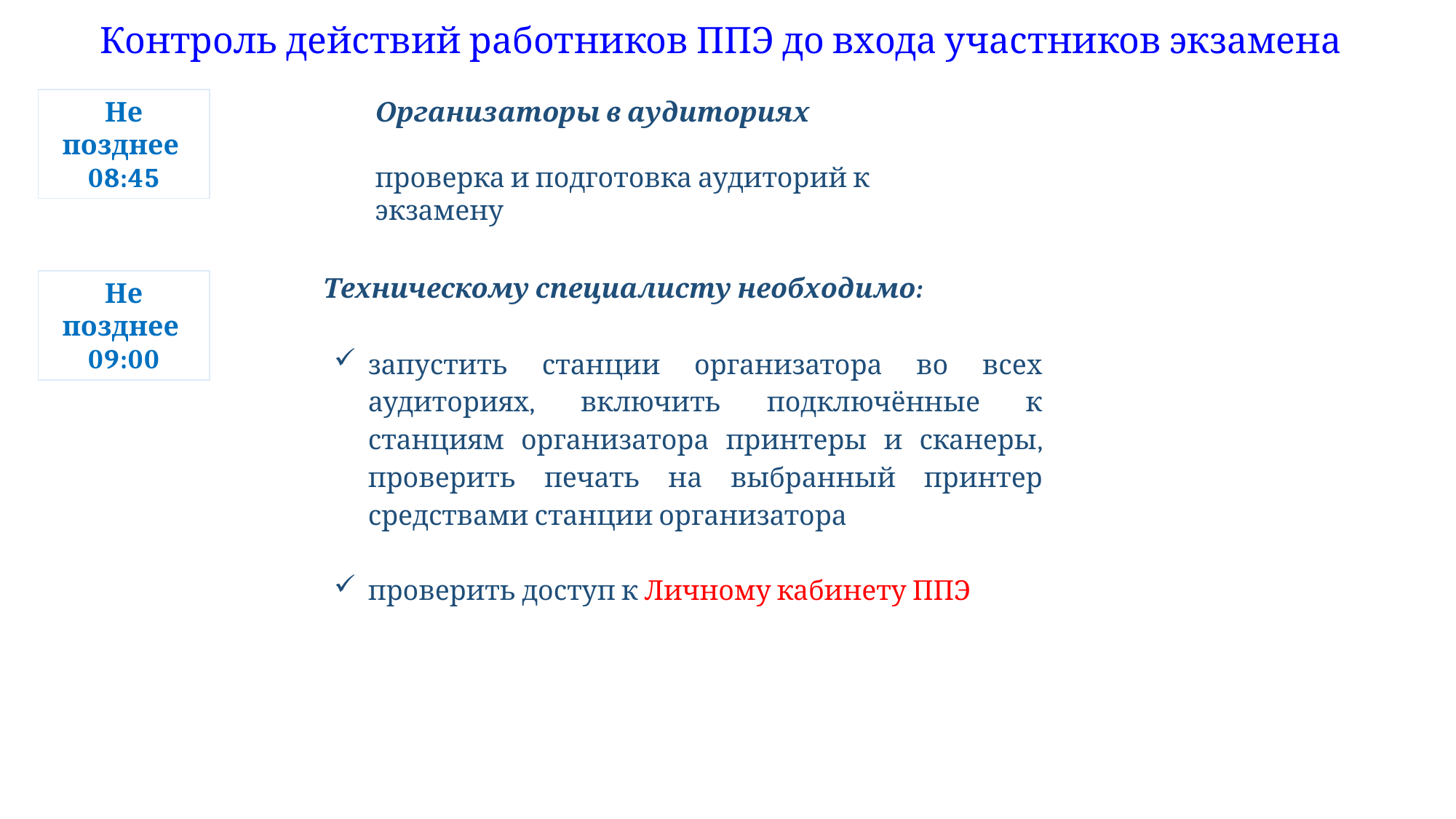

Контроль действий работников ППЭ до входа участников экзамена
Не позднее  08:45
Организаторы в аудиториях

проверка и подготовка аудиторий к экзамену
Техническому специалисту необходимо:
Не позднее  09:00
запустить станции организатора во всех аудиториях, включить подключённые к станциям организатора принтеры и сканеры, проверить печать на выбранный принтер средствами станции организатора

проверить доступ к Личному кабинету ППЭ